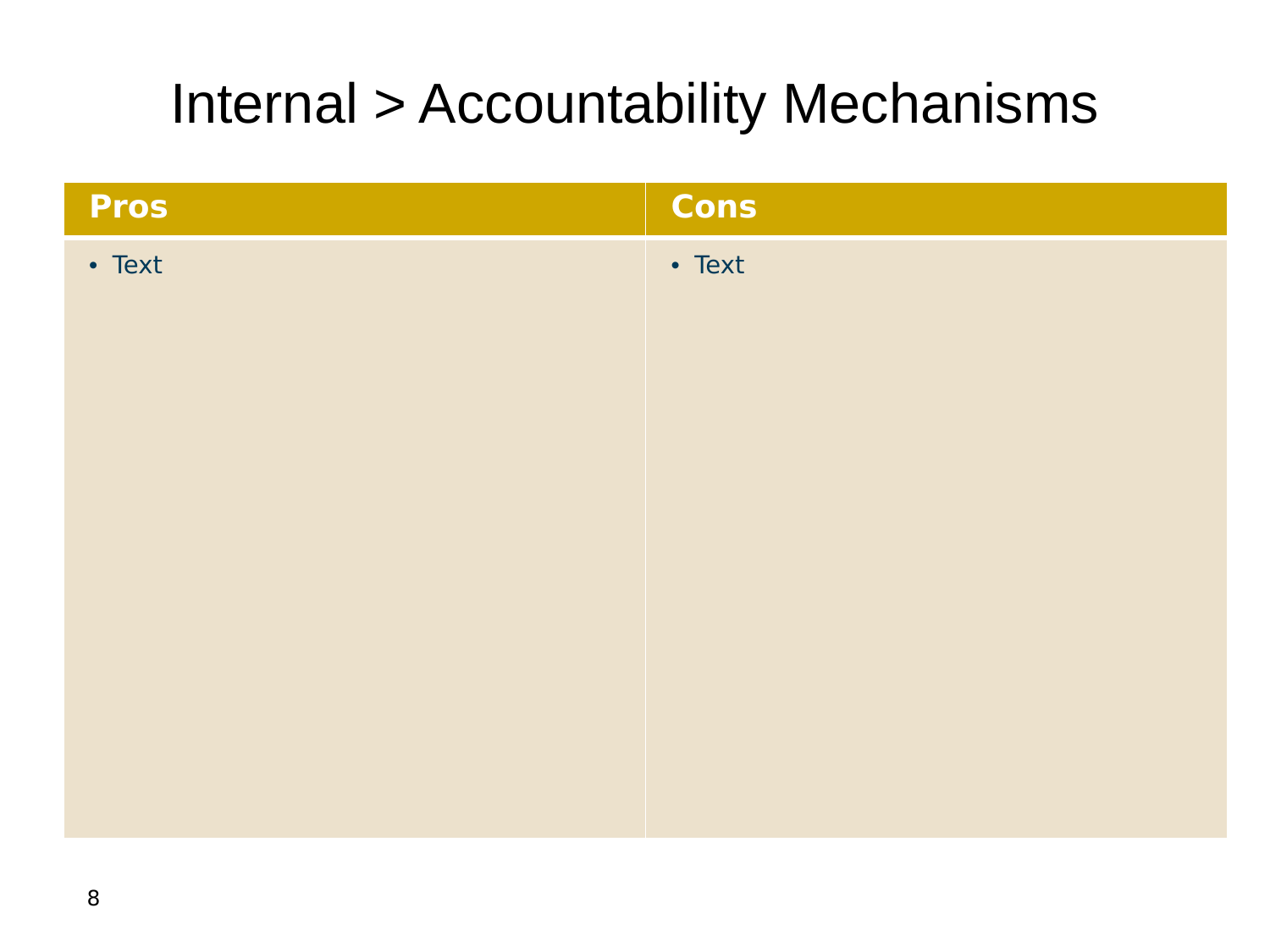

# Internal > Accountability Mechanisms
| Pros | Cons |
| --- | --- |
| Text | Text |

8